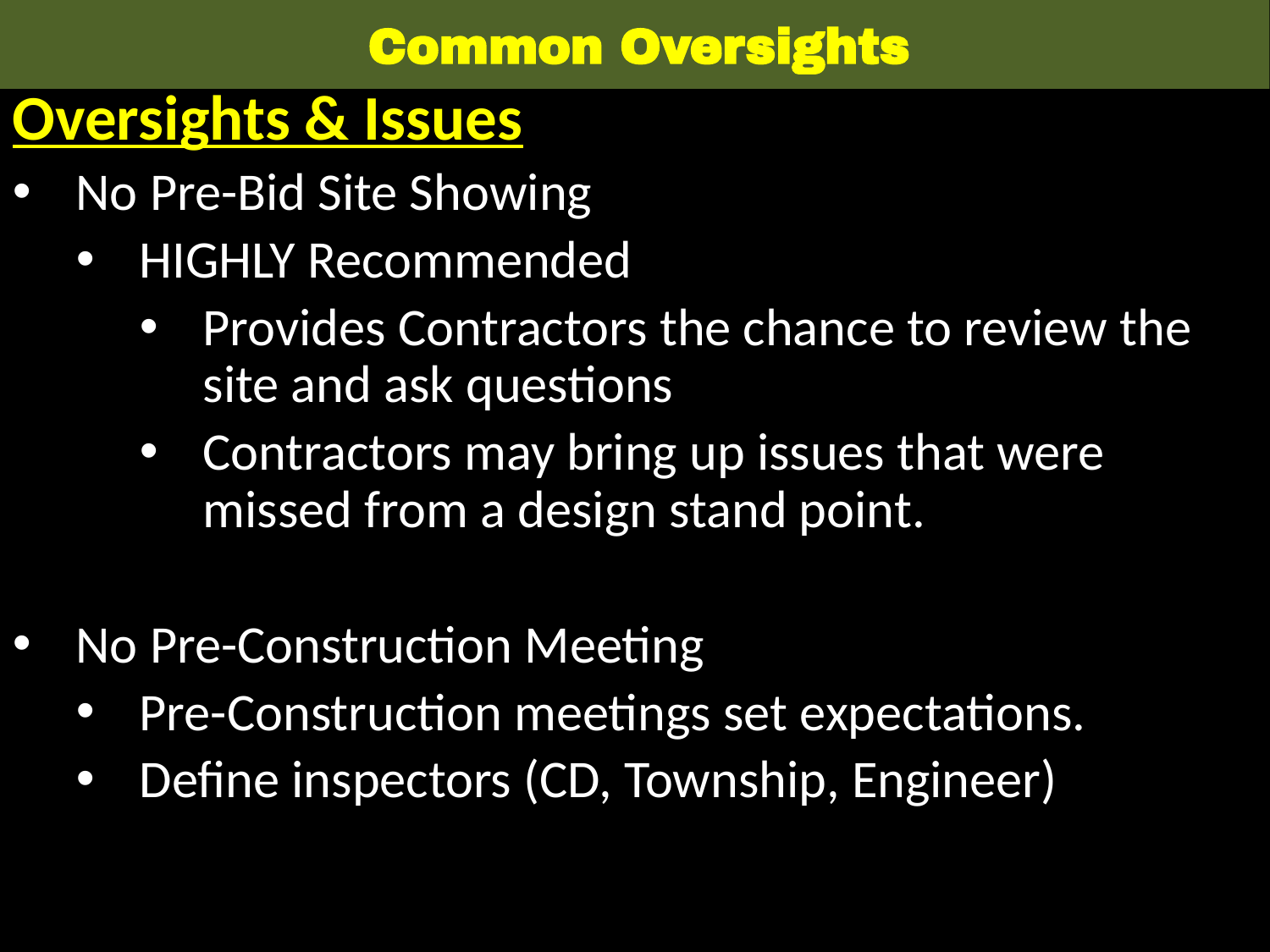

Common Oversights
Oversights & Issues
No Pre-Bid Site Showing
HIGHLY Recommended
Provides Contractors the chance to review the site and ask questions
Contractors may bring up issues that were missed from a design stand point.

No Pre-Construction Meeting
Pre-Construction meetings set expectations.
Define inspectors (CD, Township, Engineer)